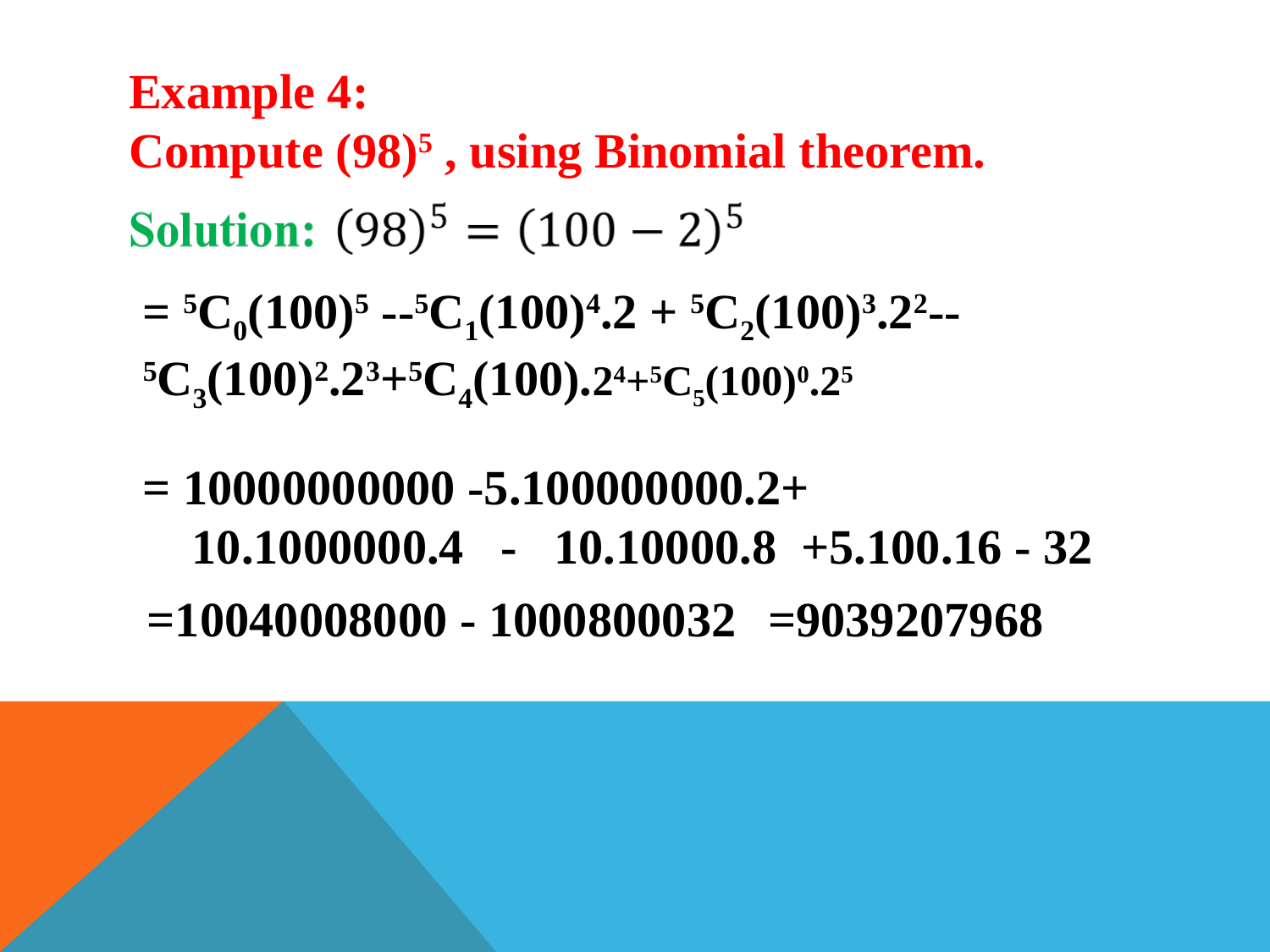

Example 4:
Compute (98)5 , using Binomial theorem.

= 5C0(100)5 --5C1(100)4.2 + 5C2(100)3.22--5C3(100)2.23+5C4(100).24+5C5(100)0.25
= 10000000000 -5.100000000.2+
    10.1000000.4   -   10.10000.8  +5.100.16 - 32
=10040008000 - 1000800032
=9039207968